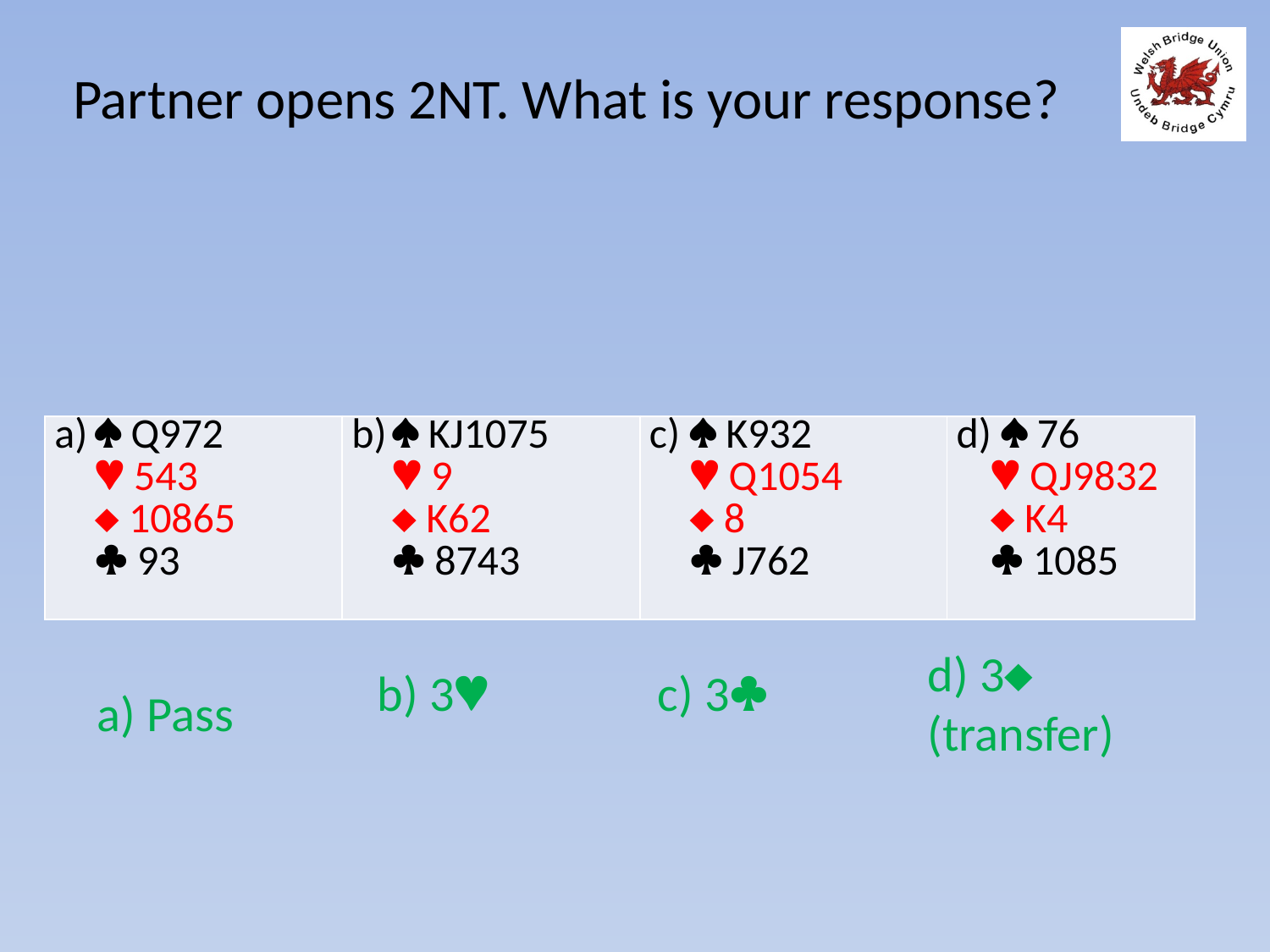

Partner opens 2NT. What is your response?
| a) ♠ Q972 ♥ 543 ♦ 10865 ♣ 93 | b) ♠ KJ1075 ♥ 9 ♦ K62 ♣ 8743 | c) ♠ K932 ♥ Q1054 ♦ 8 ♣ J762 | d) ♠ 76 ♥ QJ9832 ♦ K4 ♣ 1085 |
| --- | --- | --- | --- |
d) 3♦ (transfer)
b) 3♥
c) 3♣
a) Pass